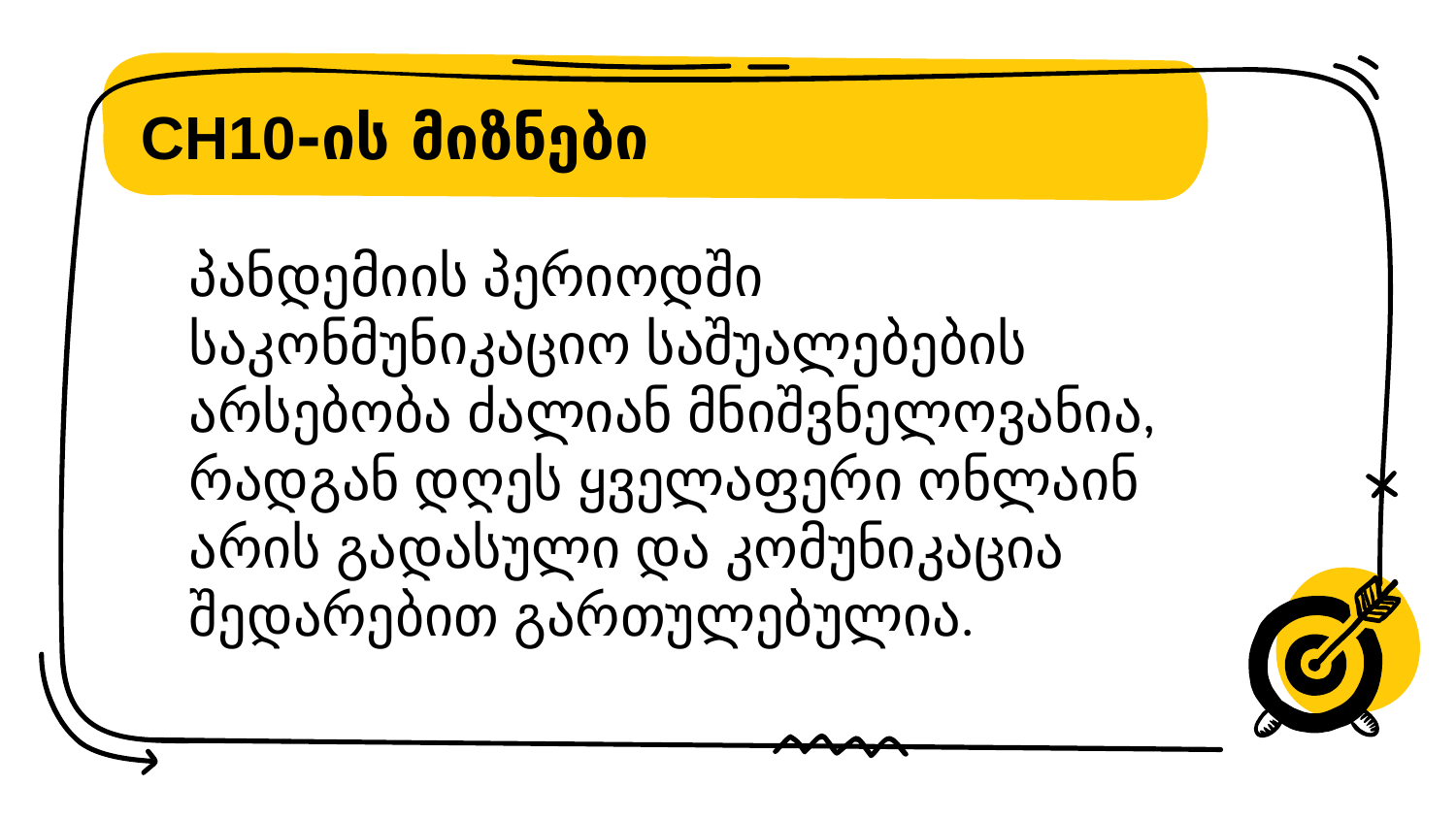

# CH10-ის მიზნები
პანდემიის პერიოდში საკონმუნიკაციო საშუალებების არსებობა ძალიან მნიშვნელოვანია, რადგან დღეს ყველაფერი ონლაინ არის გადასული და კომუნიკაცია შედარებით გართულებულია.